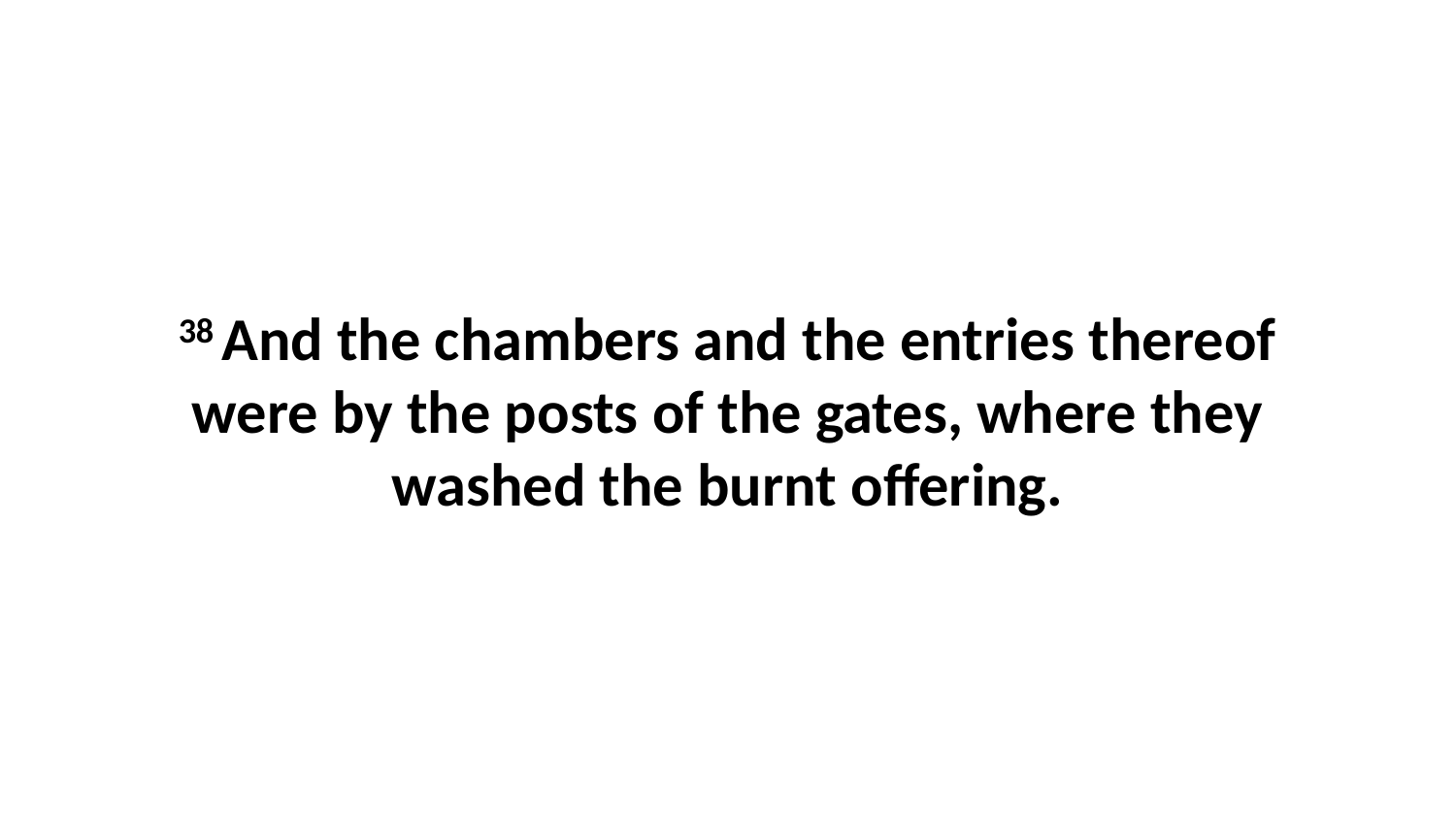

38 And the chambers and the entries thereof were by the posts of the gates, where they washed the burnt offering.